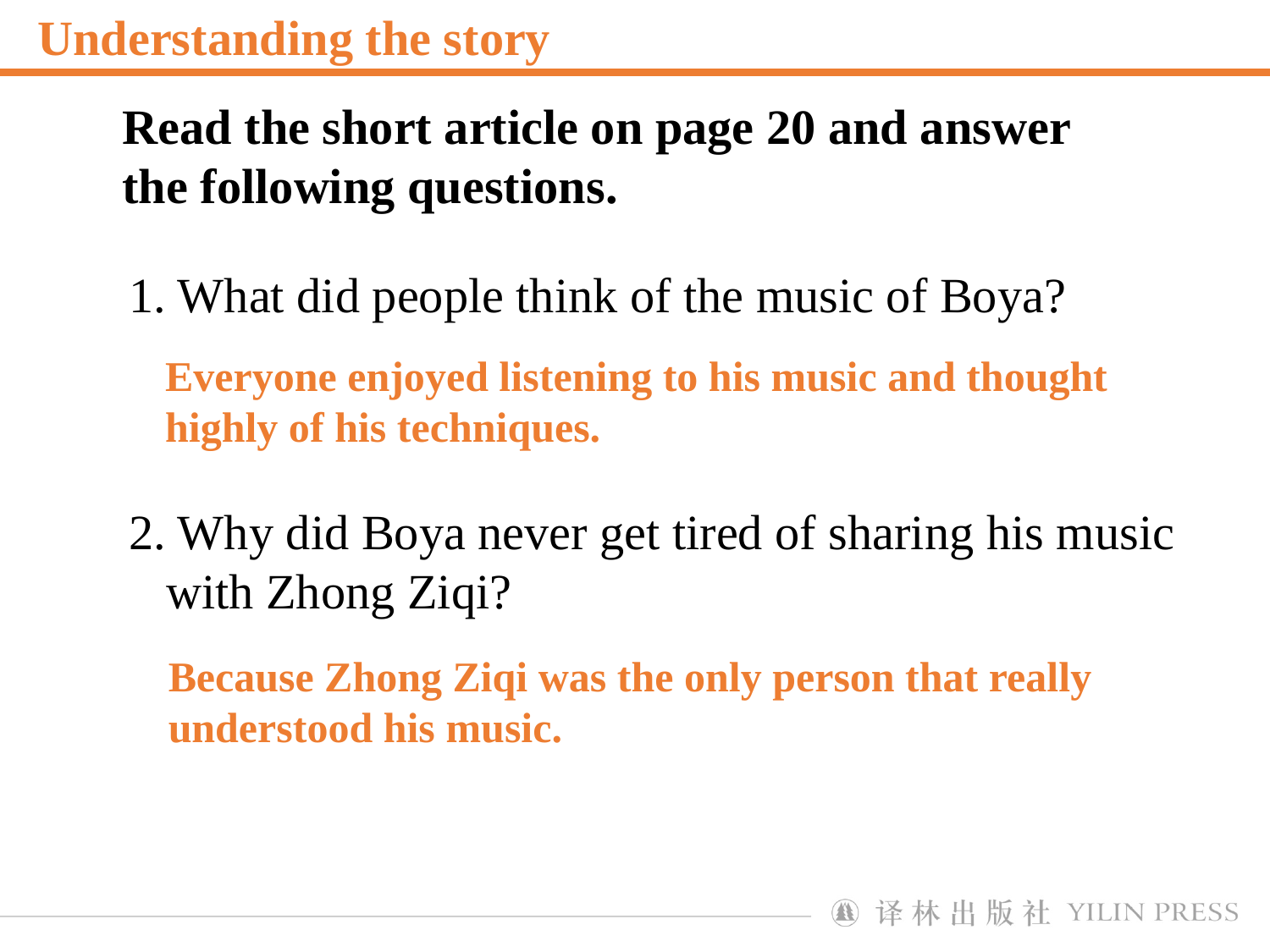

Understanding the story

 Read the short article on page 20 and answer
 the following questions.
1. What did people think of the music of Boya?

2. Why did Boya never get tired of sharing his music
   with Zhong Ziqi?
Everyone enjoyed listening to his music and thought
highly of his techniques.
Because Zhong Ziqi was the only person that really
understood his music.